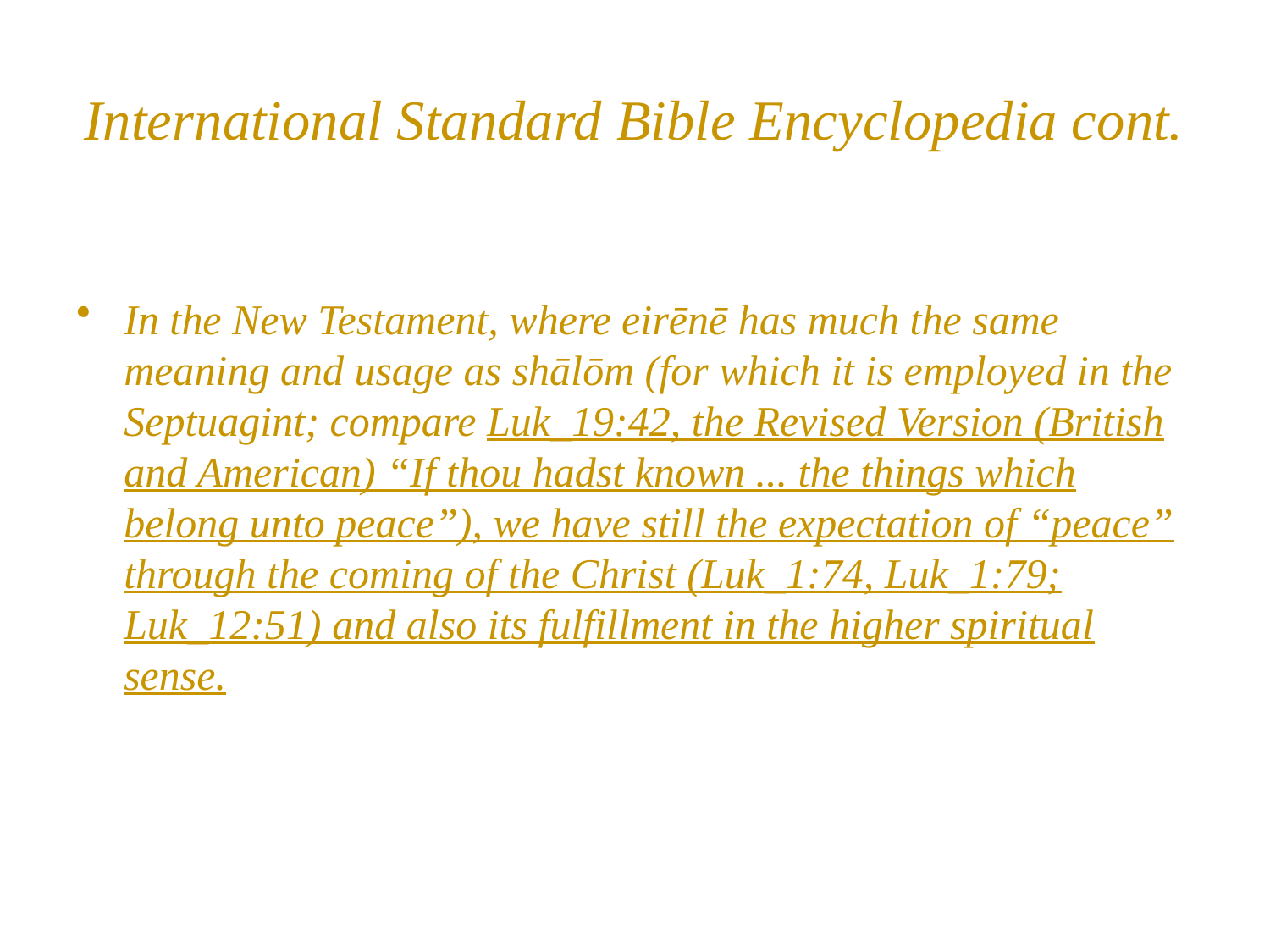

# International Standard Bible Encyclopedia cont.
In the New Testament, where eirēnē has much the same meaning and usage as shālōm (for which it is employed in the Septuagint; compare Luk_19:42, the Revised Version (British and American) “If thou hadst known ... the things which belong unto peace”), we have still the expectation of “peace” through the coming of the Christ (Luk_1:74, Luk_1:79; Luk_12:51) and also its fulfillment in the higher spiritual sense.